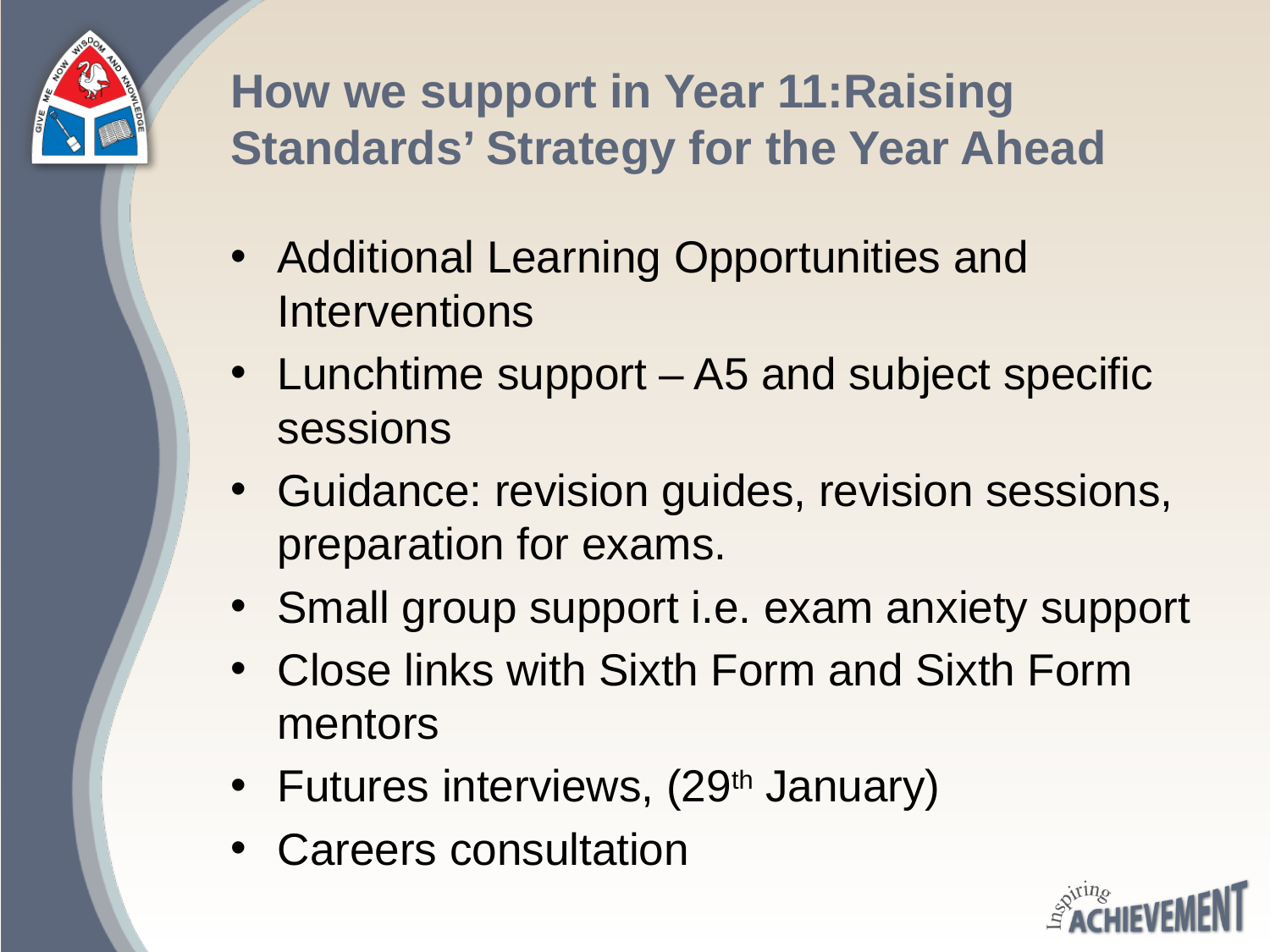

# How we support in Year 11:Raising Standards’ Strategy for the Year Ahead
Additional Learning Opportunities and Interventions
Lunchtime support – A5 and subject specific sessions
Guidance: revision guides, revision sessions, preparation for exams.
Small group support i.e. exam anxiety support
Close links with Sixth Form and Sixth Form mentors
Futures interviews, (29th January)
Careers consultation